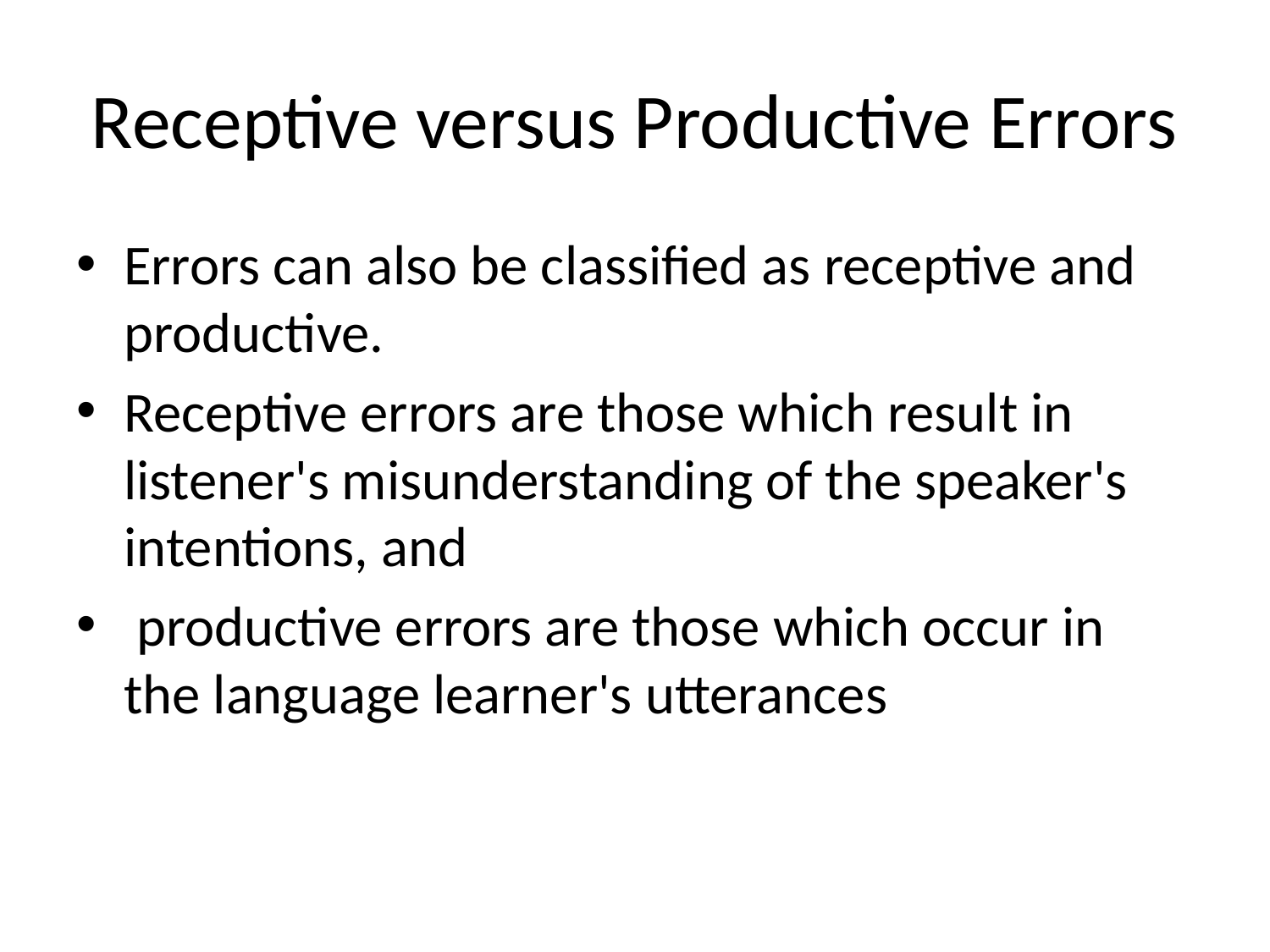

# Receptive versus Productive Errors
Errors can also be classified as receptive and productive.
Receptive errors are those which result in listener's misunderstanding of the speaker's intentions, and
 productive errors are those which occur in the language learner's utterances